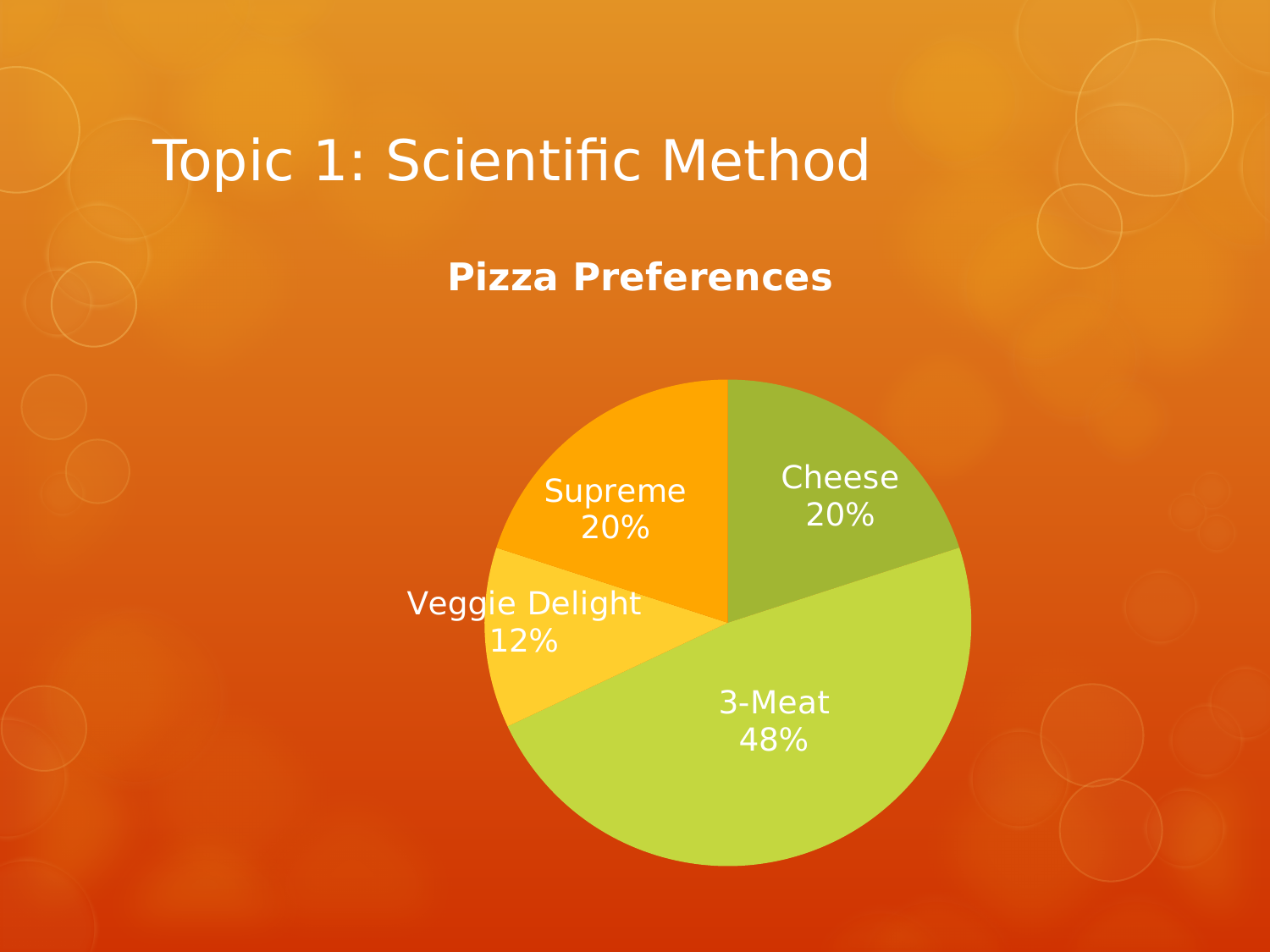

# Topic 1: Scientific Method

### Chart:

| Category | Pizza Preferences |
|---|---|
| Cheese | 50.0 |
| 3-Meat | 120.0 |
| Veggie Delight | 30.0 |
| Supreme | 50.0 |